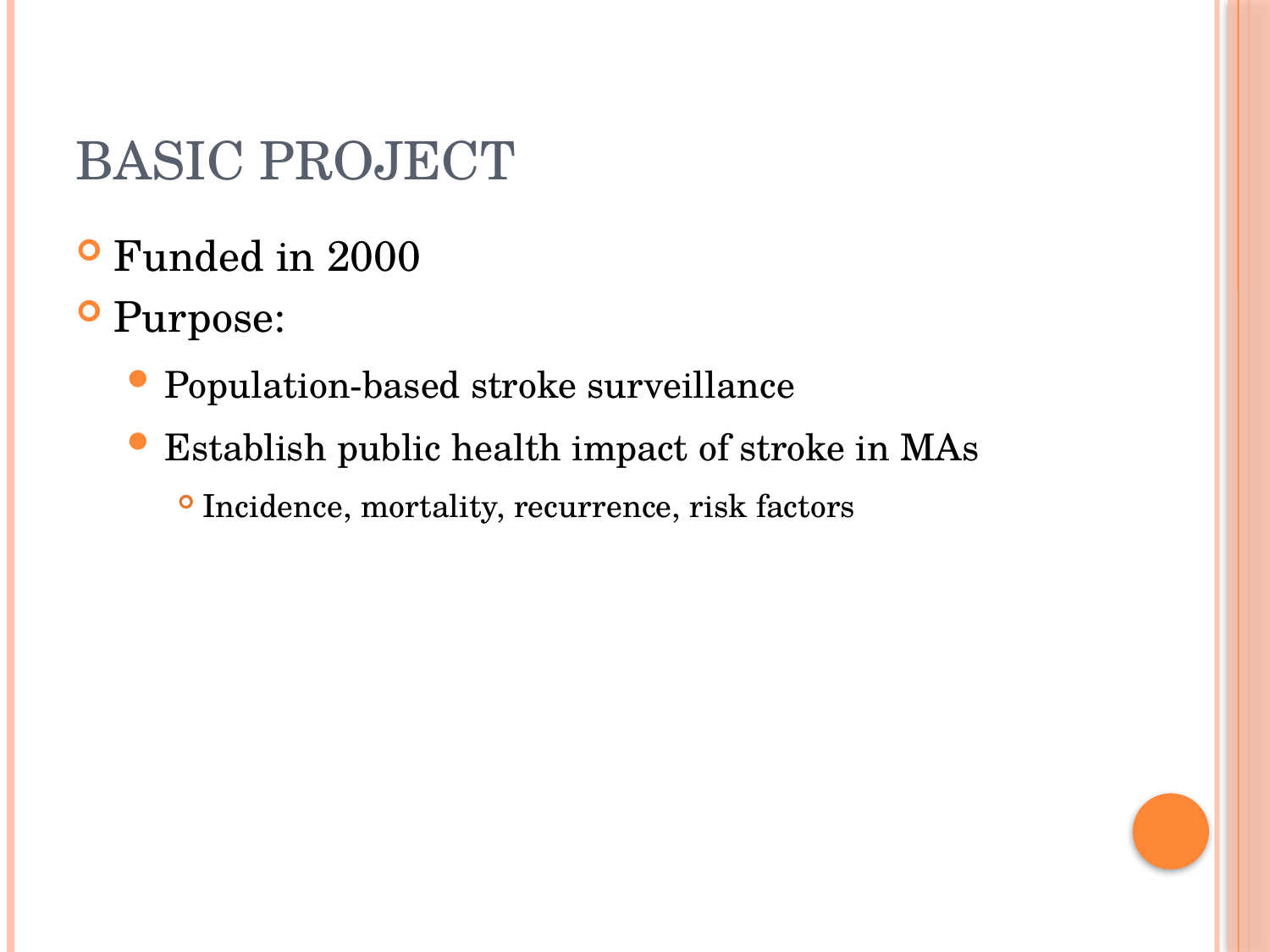

# BASIC Project
Funded in 2000
Purpose:
Population-based stroke surveillance
Establish public health impact of stroke in MAs
Incidence, mortality, recurrence, risk factors